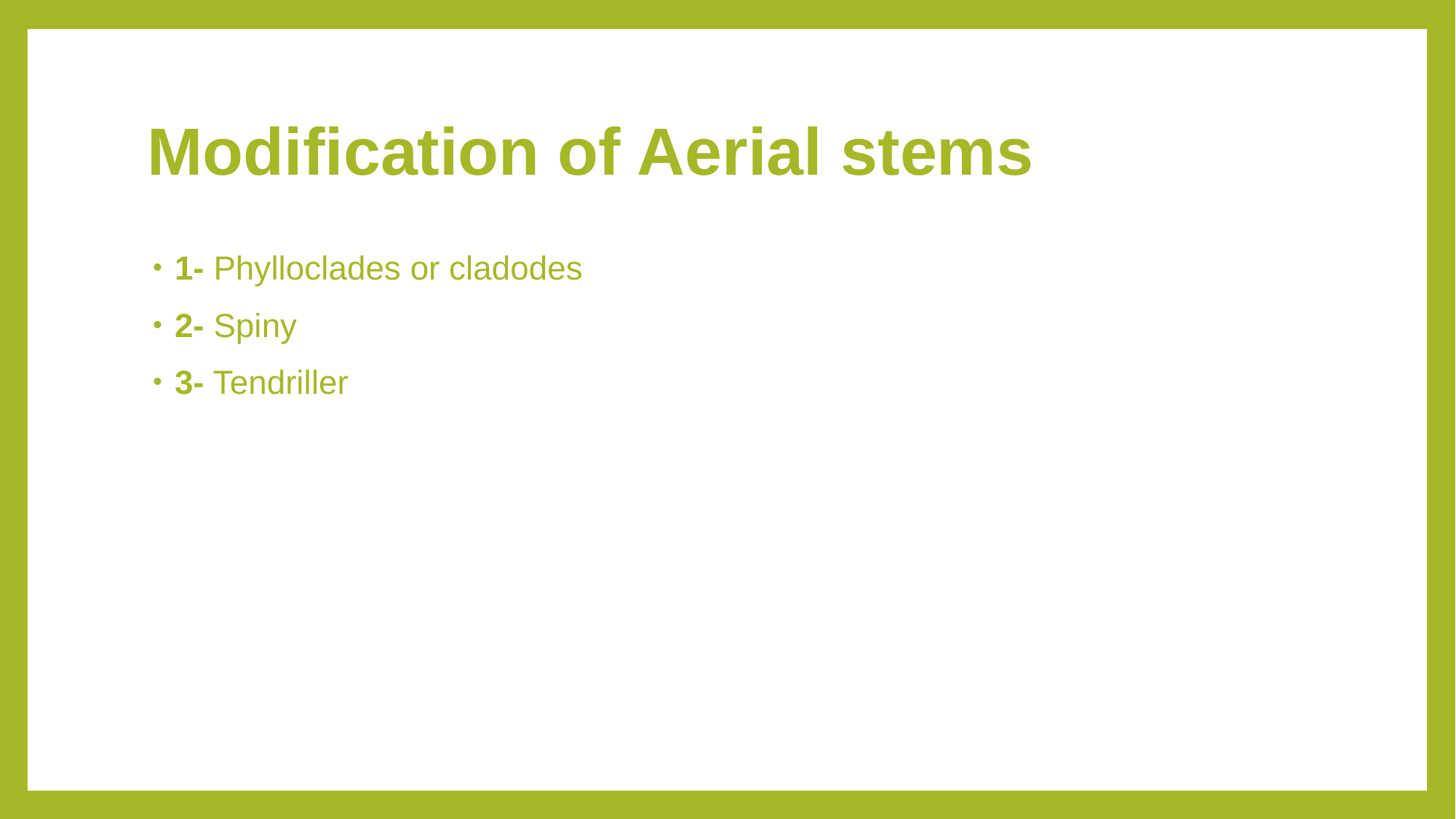

# Modification of Aerial stems
1- Phylloclades or cladodes
2- Spiny
3- Tendriller